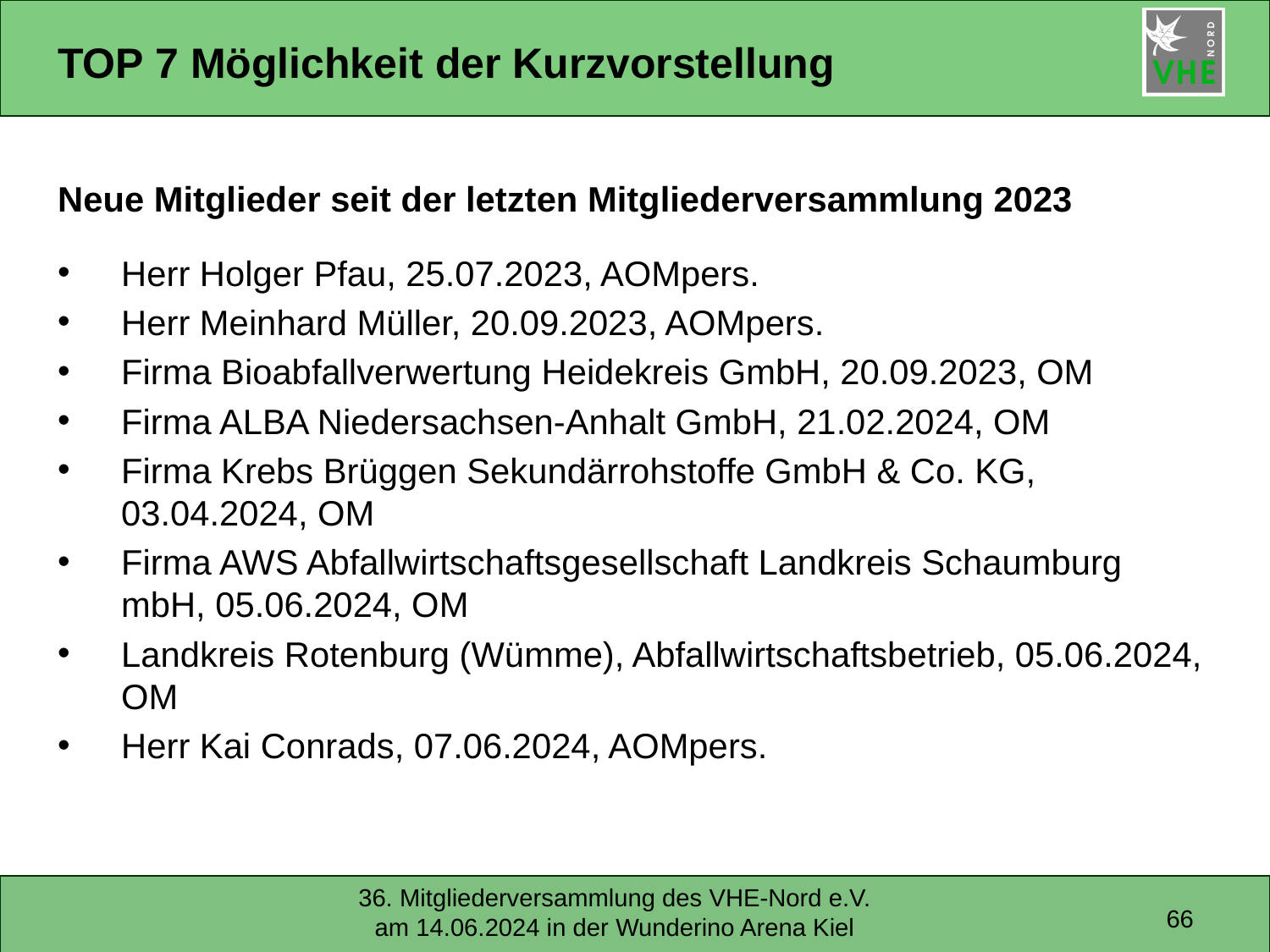

# TOP 7 Möglichkeit der Kurzvorstellung
Neue Mitglieder seit der letzten Mitgliederversammlung 2023

Herr Holger Pfau, 25.07.2023, AOMpers.
Herr Meinhard Müller, 20.09.2023, AOMpers.
Firma Bioabfallverwertung Heidekreis GmbH, 20.09.2023, OM
Firma ALBA Niedersachsen-Anhalt GmbH, 21.02.2024, OM
Firma Krebs Brüggen Sekundärrohstoffe GmbH & Co. KG, 03.04.2024, OM
Firma AWS Abfallwirtschaftsgesellschaft Landkreis Schaumburg mbH, 05.06.2024, OM
Landkreis Rotenburg (Wümme), Abfallwirtschaftsbetrieb, 05.06.2024, OM
Herr Kai Conrads, 07.06.2024, AOMpers.

66
36. Mitgliederversammlung des VHE-Nord e.V. am 14.06.2024 in der Wunderino Arena Kiel